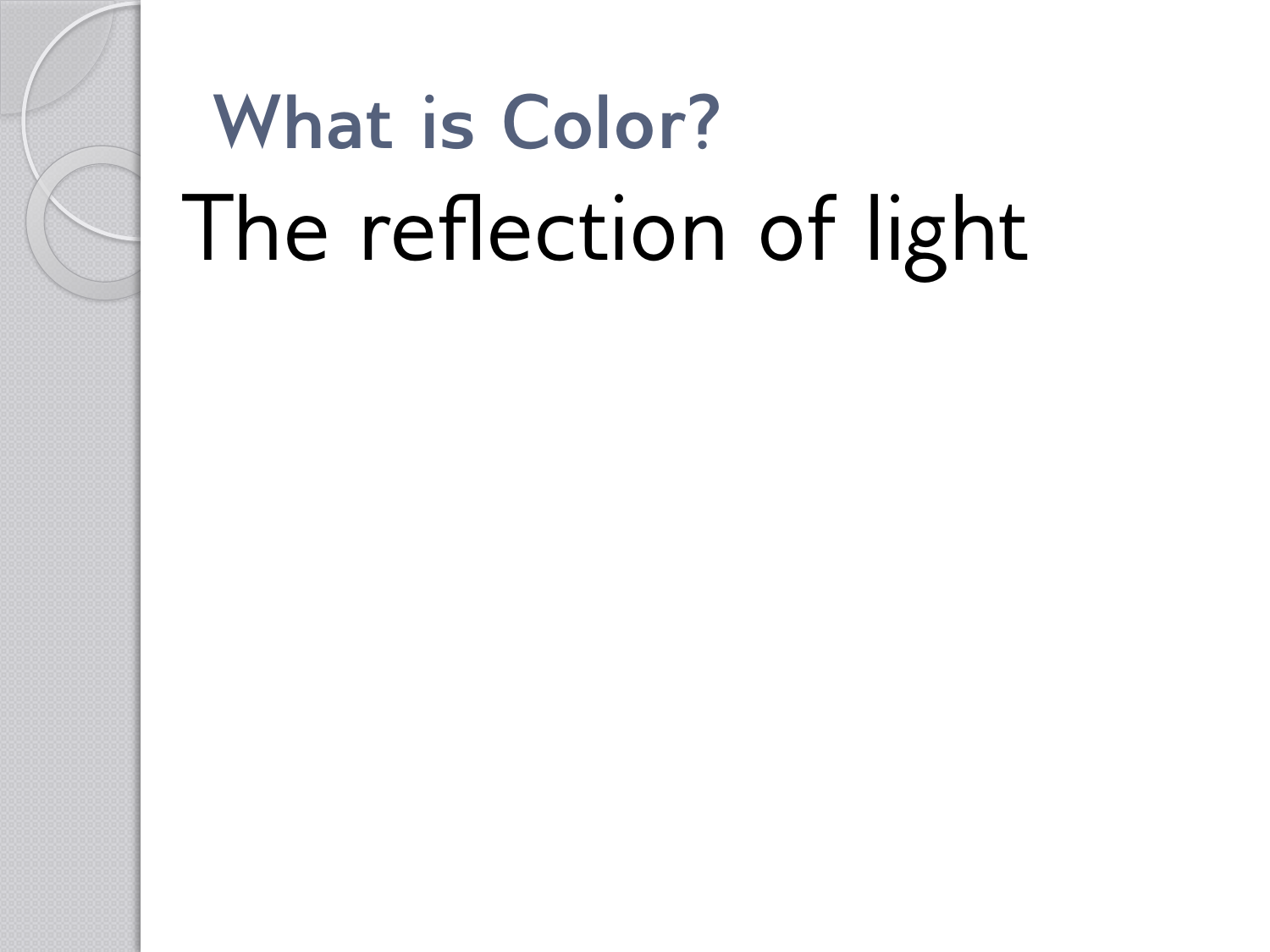

# What is Color?
The reflection of light